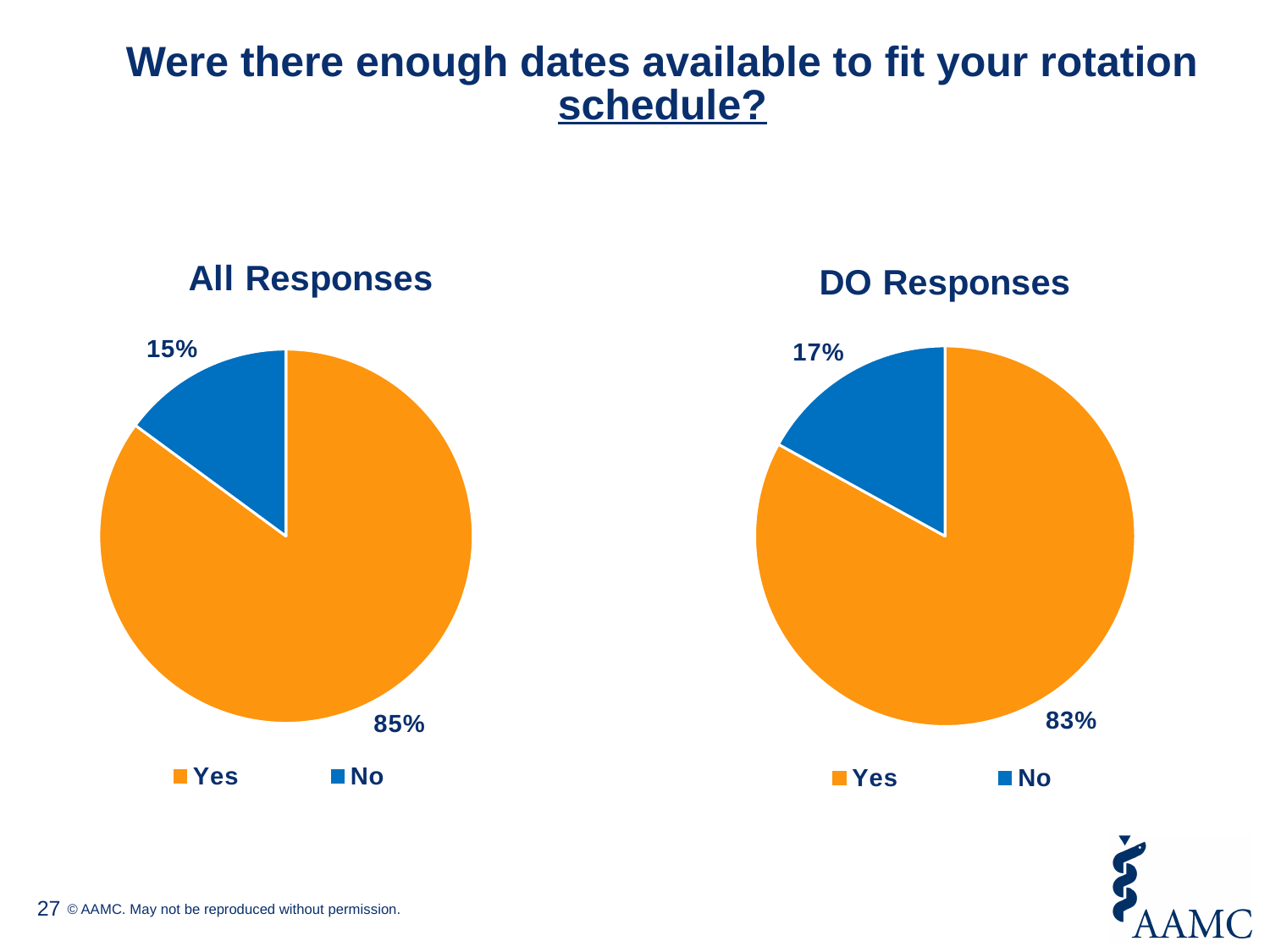

# Were there enough dates available to fit your rotation schedule?

### Chart: All Responses

| Category | Column1 |
|---|---|
| Yes | 5353.0 |
| No | 937.0 |

### Chart:

| Category | DO Responses |
|---|---|
| Yes | 2078.0 |
| No | 425.0 |
27